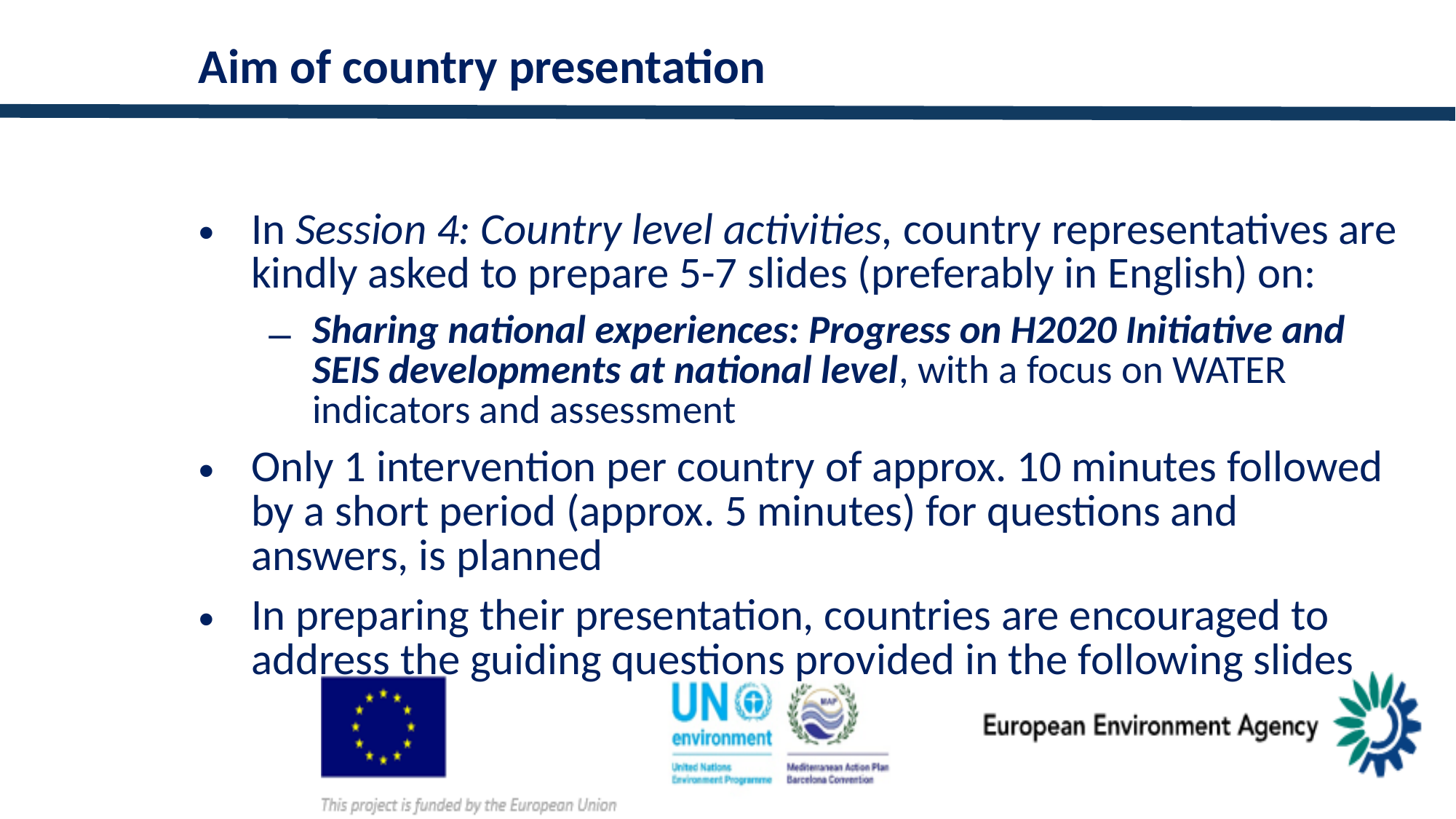

Aim of country presentation
In Session 4: Country level activities, country representatives are kindly asked to prepare 5-7 slides (preferably in English) on:
Sharing national experiences: Progress on H2020 Initiative and SEIS developments at national level, with a focus on WATER indicators and assessment
Only 1 intervention per country of approx. 10 minutes followed by a short period (approx. 5 minutes) for questions and answers, is planned
In preparing their presentation, countries are encouraged to address the guiding questions provided in the following slides